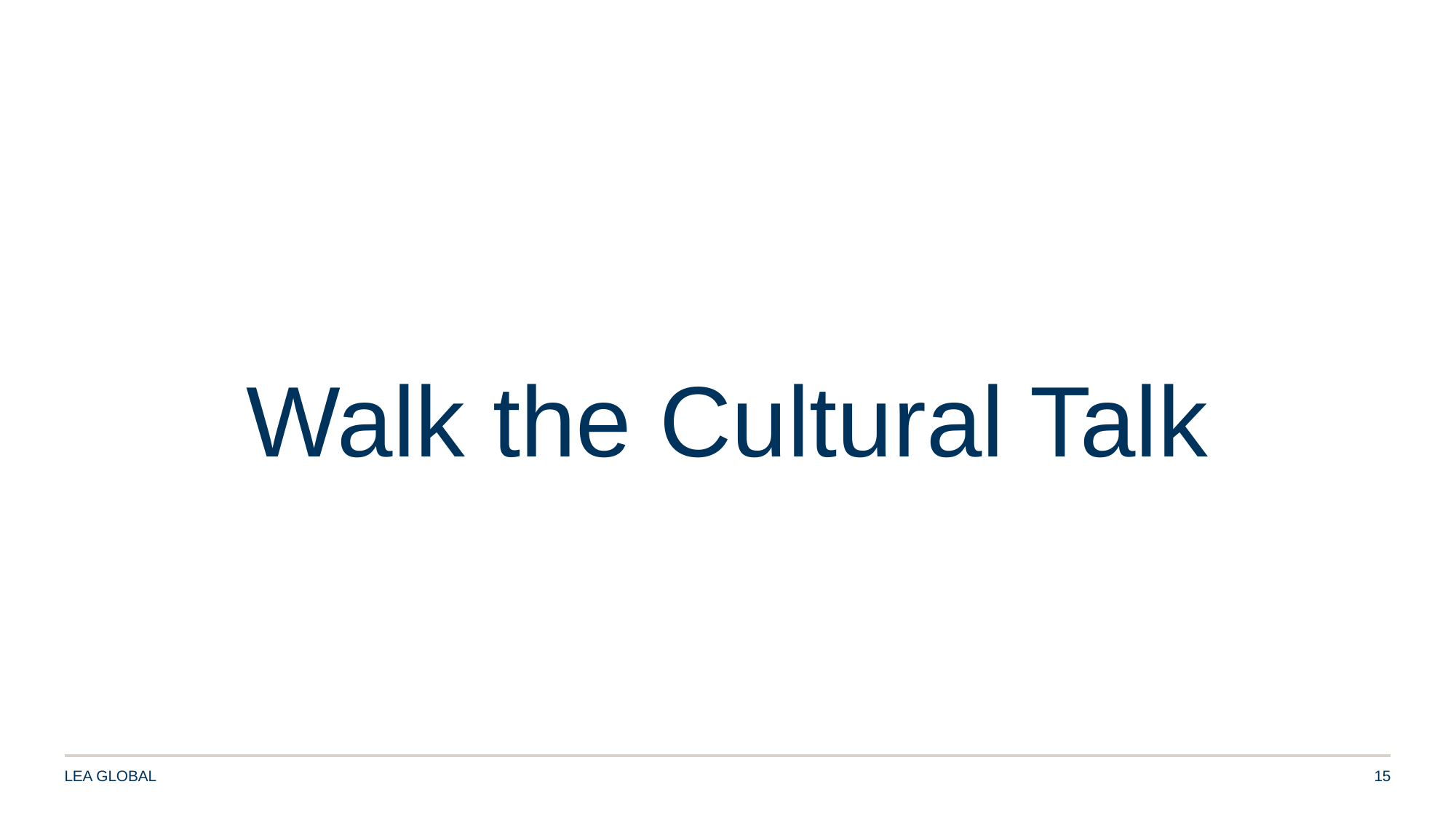

Walk the Cultural Talk
LEA GLOBAL
15